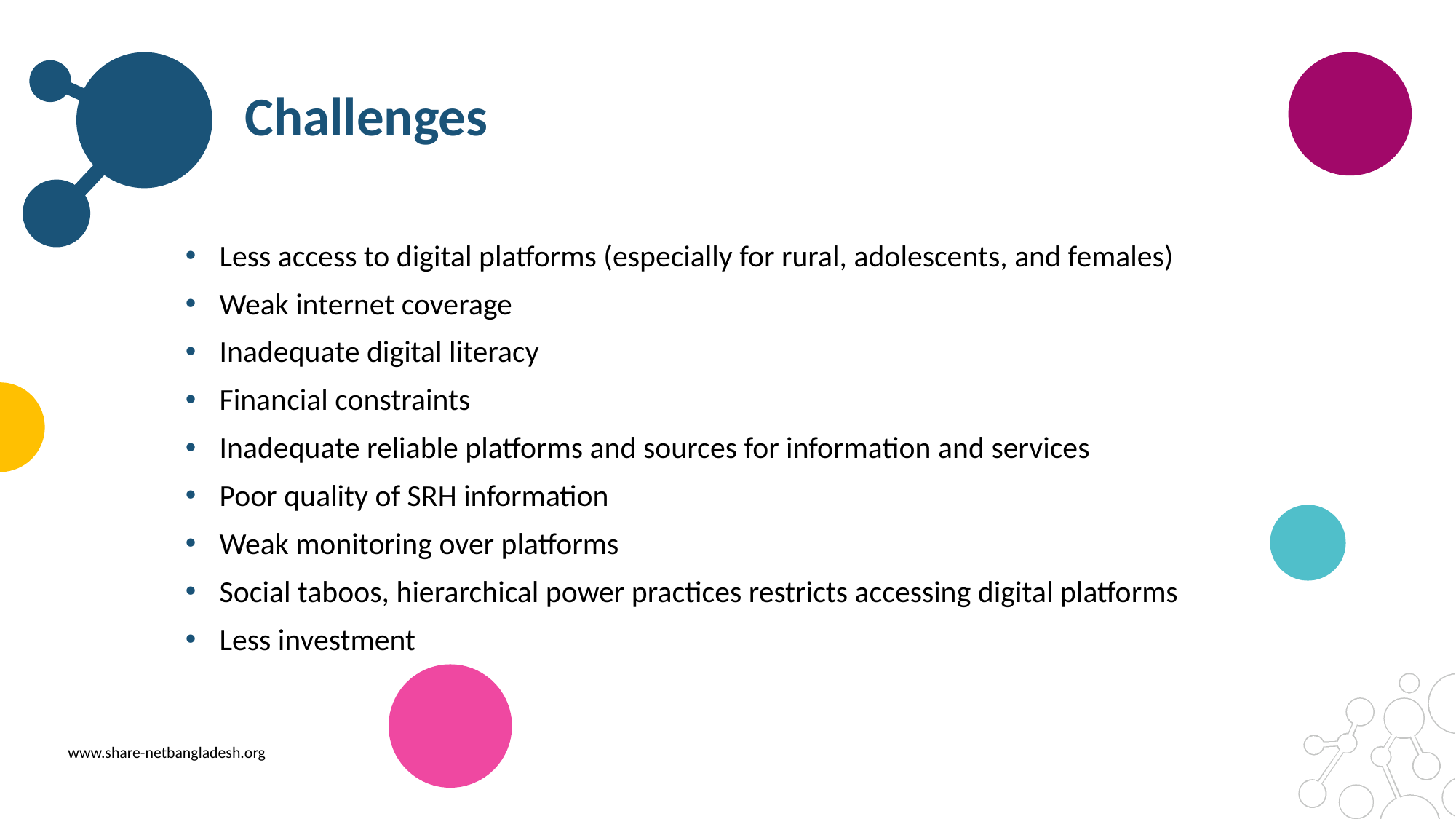

Challenges
Less access to digital platforms (especially for rural, adolescents, and females)
Weak internet coverage
Inadequate digital literacy
Financial constraints
Inadequate reliable platforms and sources for information and services
Poor quality of SRH information
Weak monitoring over platforms
Social taboos, hierarchical power practices restricts accessing digital platforms
Less investment